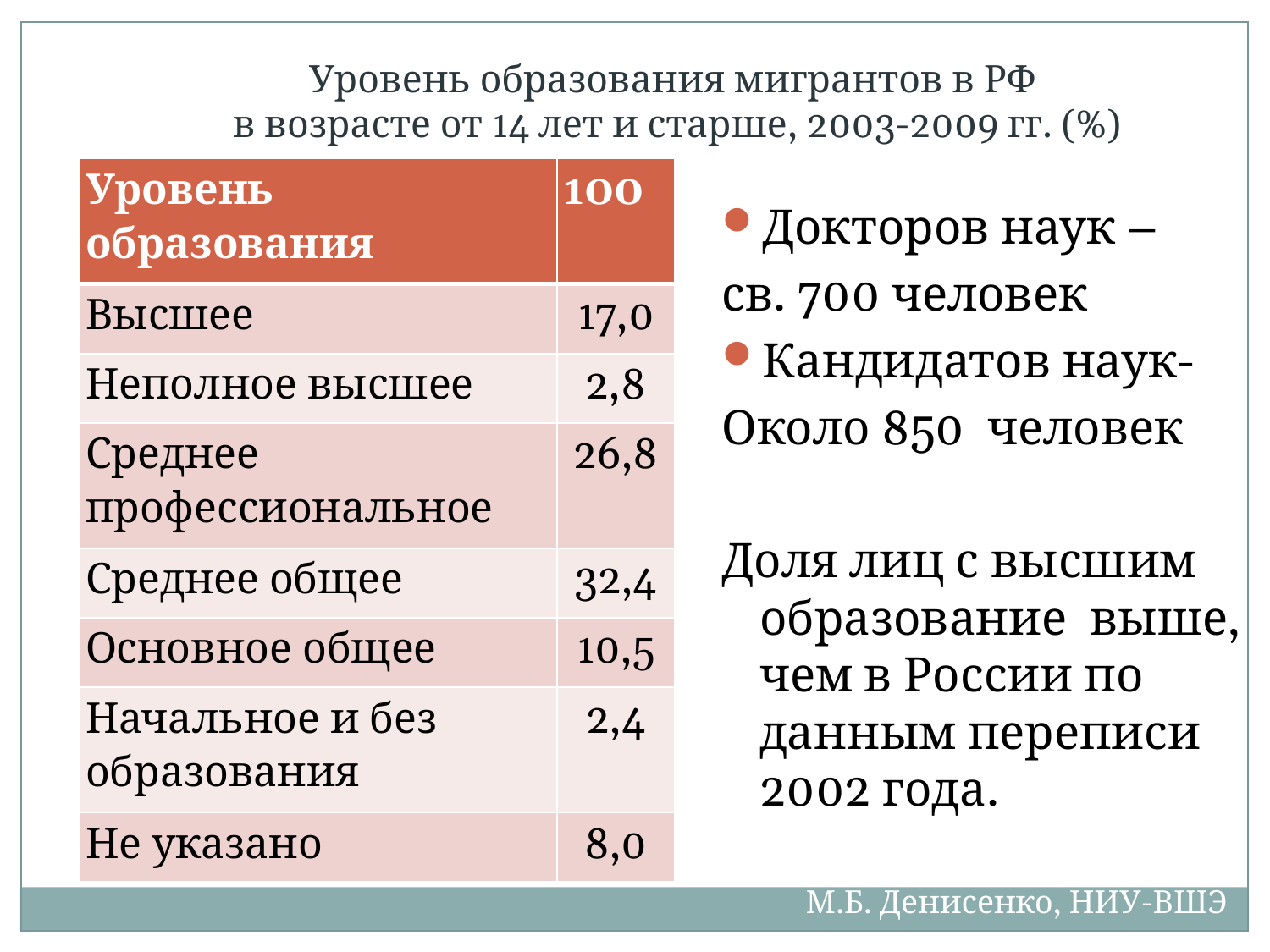

Уровень образования мигрантов в РФ
в возрасте от 14 лет и старше, 2003-2009 гг. (%)
| Уровень образования | 100 |
| --- | --- |
| Высшее | 17,0 |
| Неполное высшее | 2,8 |
| Среднее профессиональное | 26,8 |
| Среднее общее | 32,4 |
| Основное общее | 10,5 |
| Начальное и без образования | 2,4 |
| Не указано | 8,0 |
Докторов наук –
св. 700 человек
Кандидатов наук-
Около 850  человек

Доля лиц с высшим образование  выше, чем в России по данным переписи 2002 года.

М.Б. Денисенко, НИУ-ВШЭ